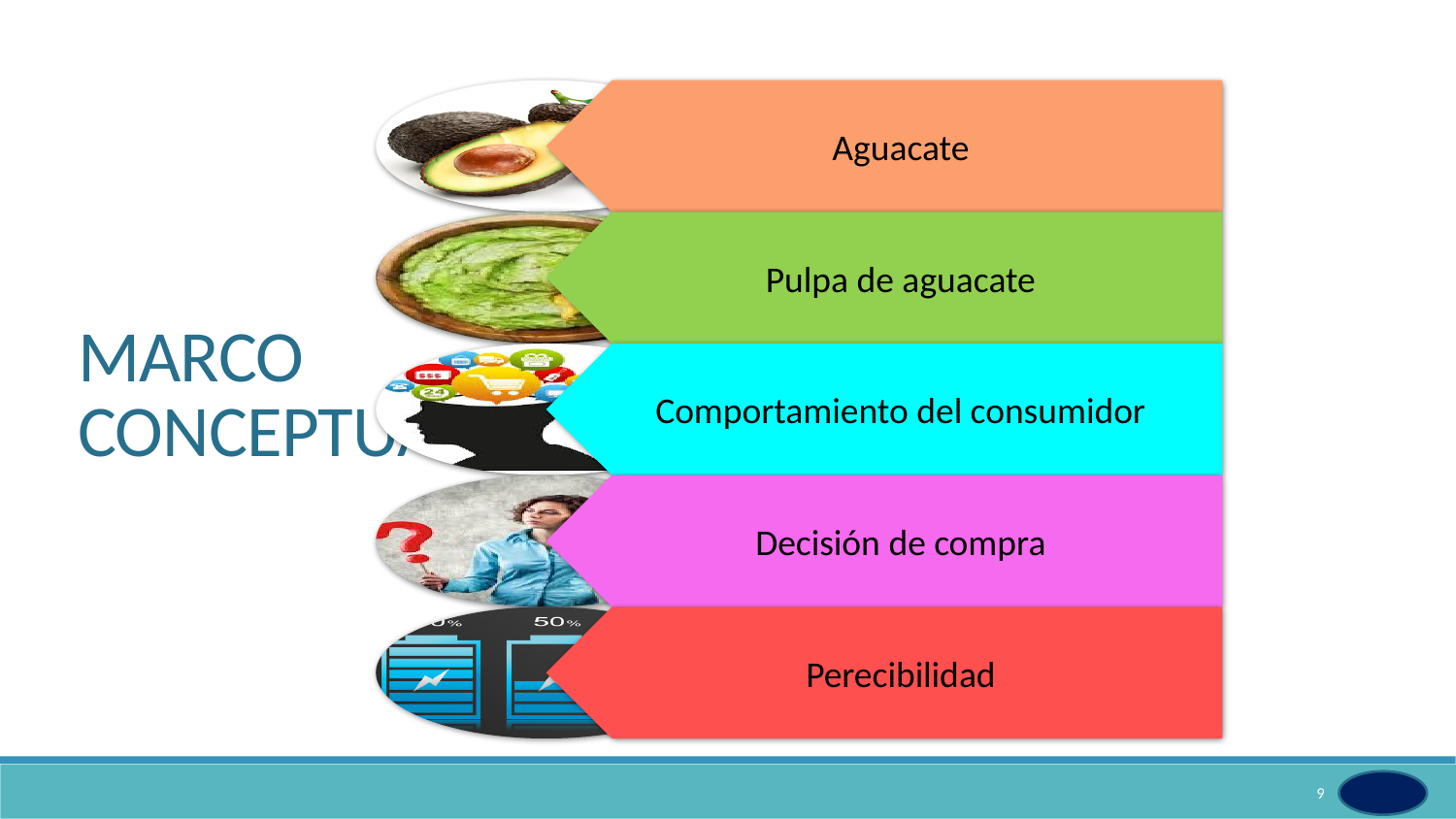

Aguacate
Pulpa de aguacate
Comportamiento del consumidor
Decisión de compra
Perecibilidad
MARCO CONCEPTUAL
9